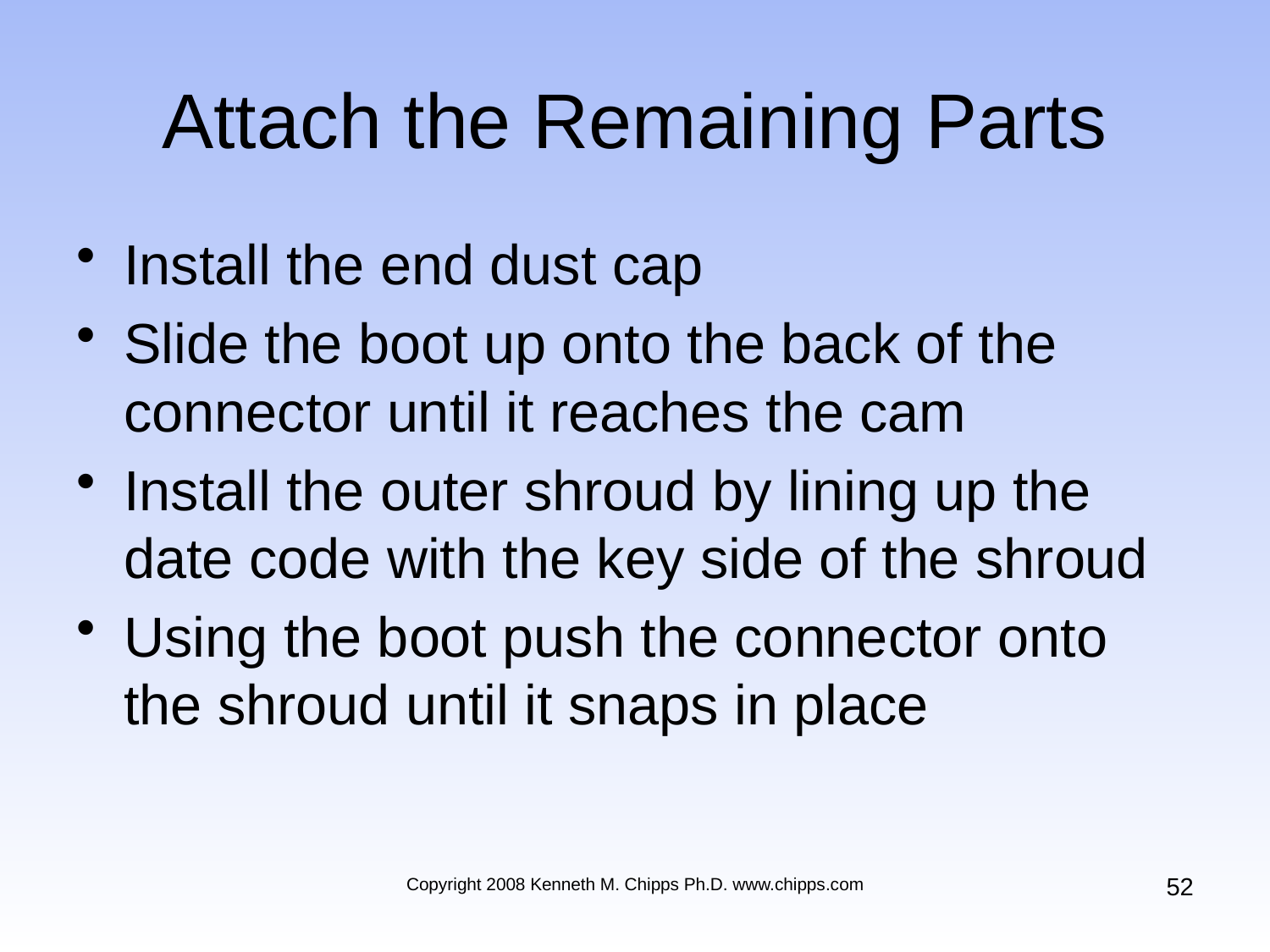

# Attach the Remaining Parts
Install the end dust cap
Slide the boot up onto the back of the connector until it reaches the cam
Install the outer shroud by lining up the date code with the key side of the shroud
Using the boot push the connector onto the shroud until it snaps in place
52
Copyright 2008 Kenneth M. Chipps Ph.D. www.chipps.com